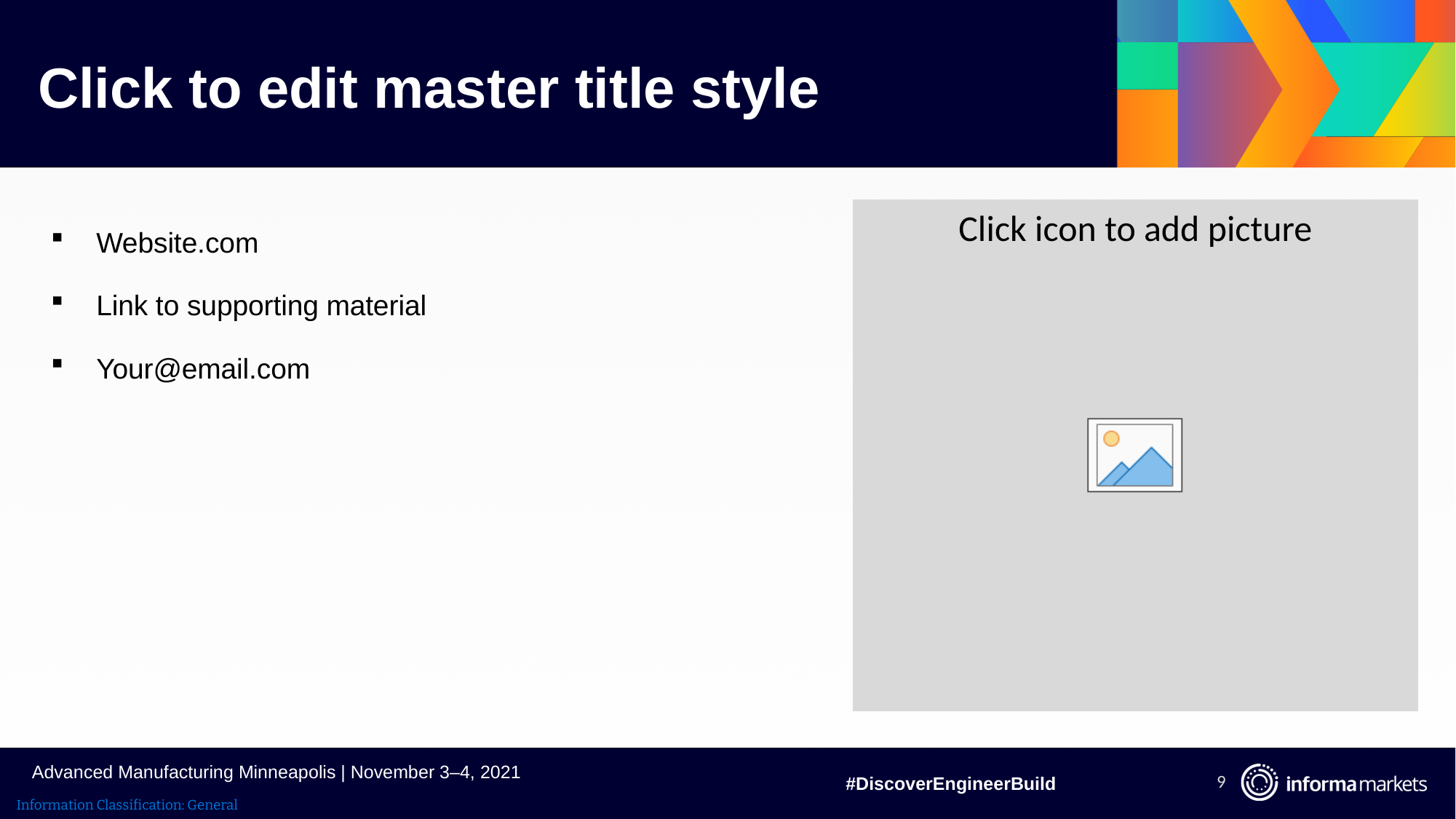

# Click to edit master title style

Website.com
Link to supporting material
Your@email.com

9